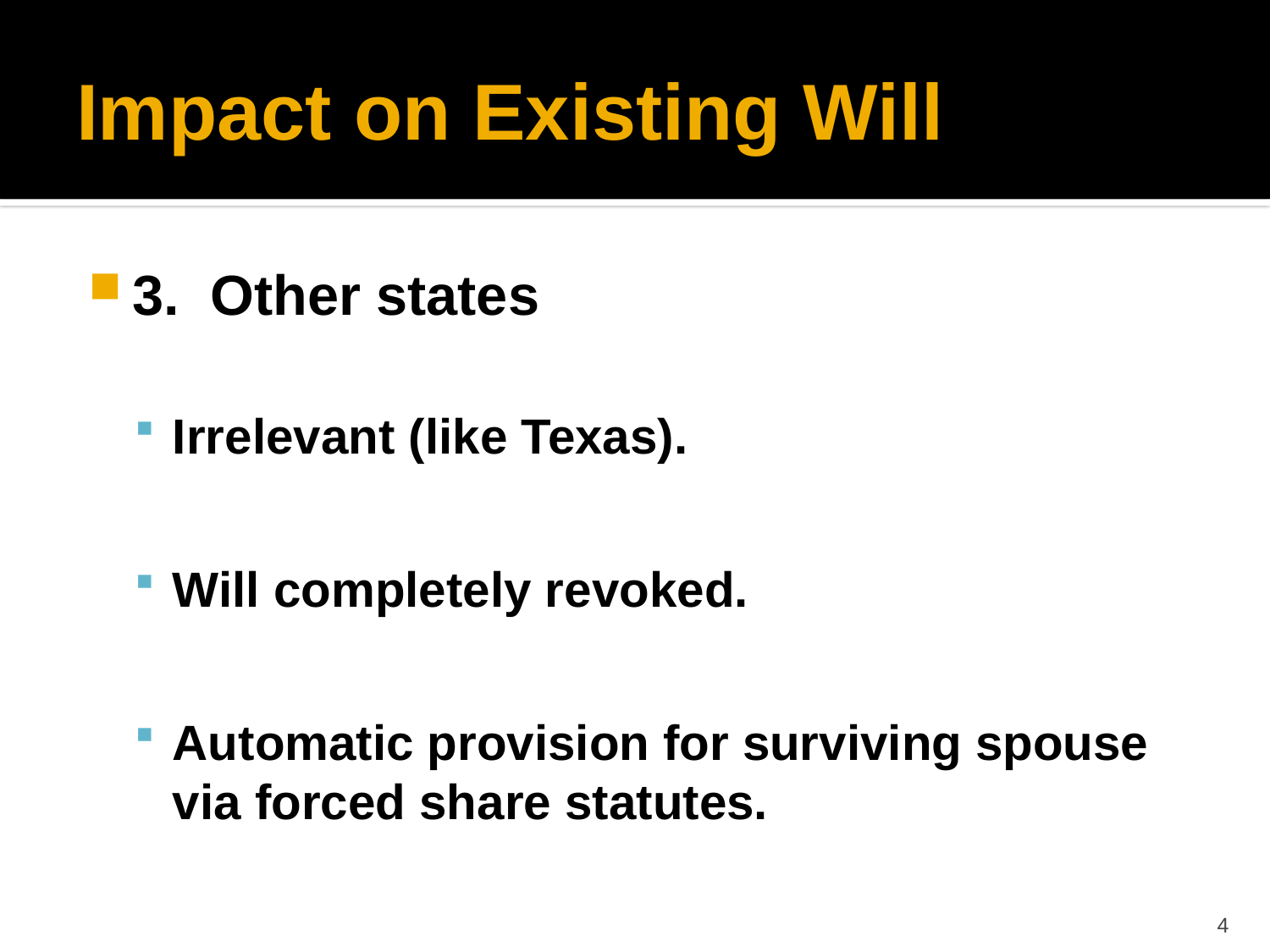

# Impact on Existing Will
3.  Other states

Irrelevant (like Texas).

Will completely revoked.

Automatic provision for surviving spouse via forced share statutes.
4